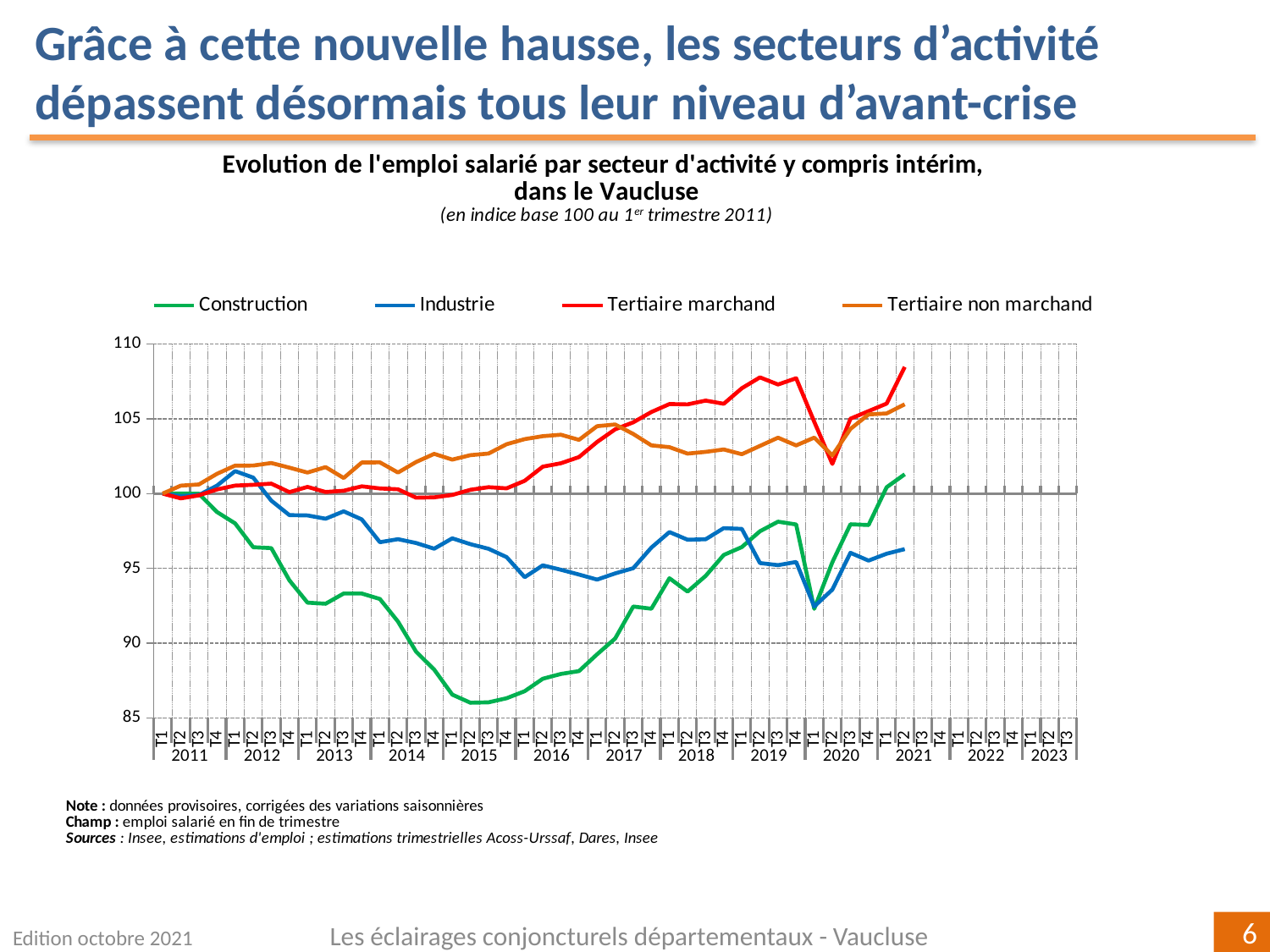

Grâce à cette nouvelle hausse, les secteurs d’activité dépassent désormais tous leur niveau d’avant-crise

[unsupported chart]

Les éclairages conjoncturels départementaux - Vaucluse
Edition octobre 2021
6